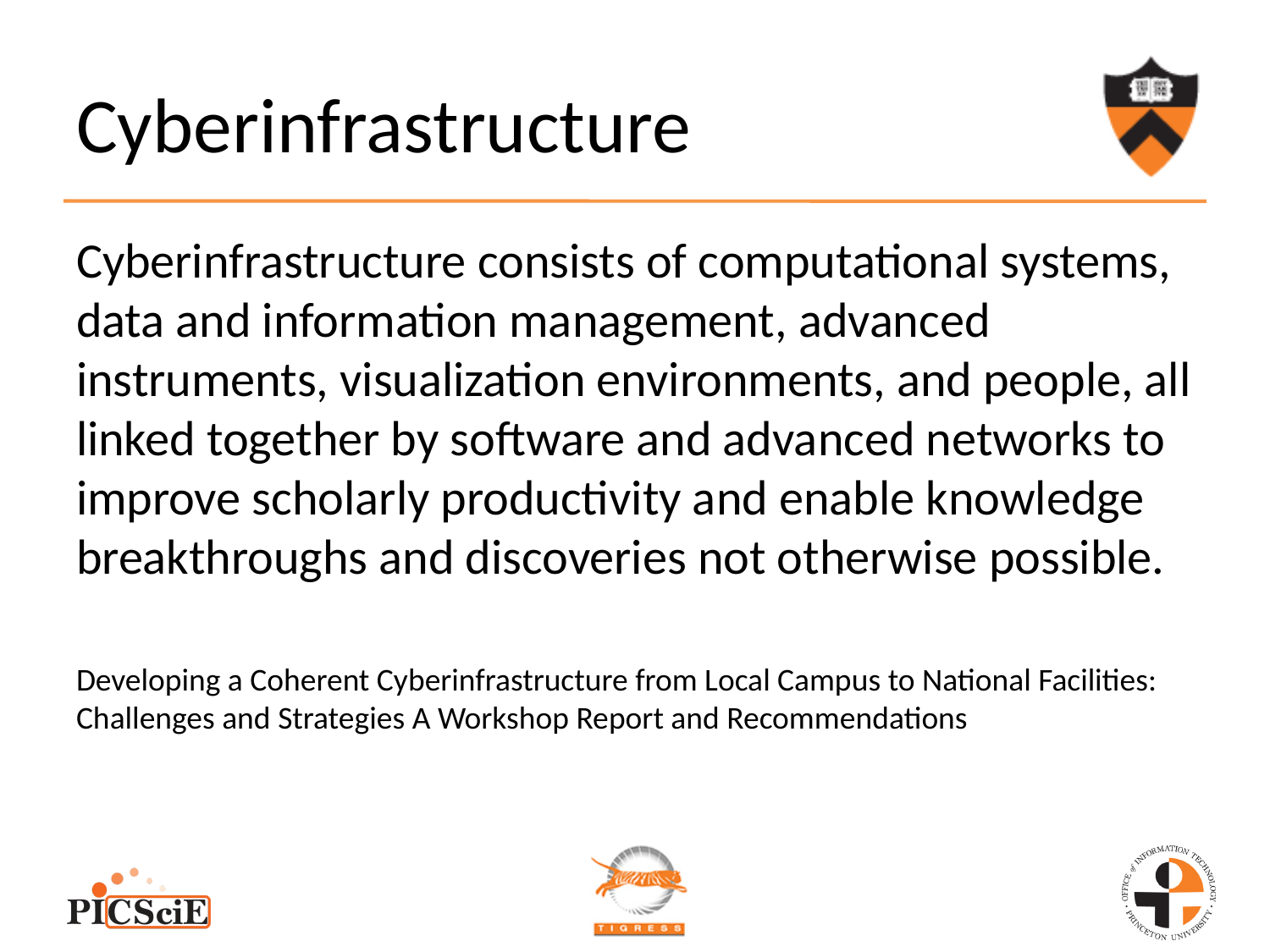

# Cyberinfrastructure
Cyberinfrastructure consists of computational systems, data and information management, advanced instruments, visualization environments, and people, all linked together by software and advanced networks to improve scholarly productivity and enable knowledge breakthroughs and discoveries not otherwise possible.

Developing a Coherent Cyberinfrastructure from Local Campus to National Facilities: Challenges and Strategies A Workshop Report and Recommendations